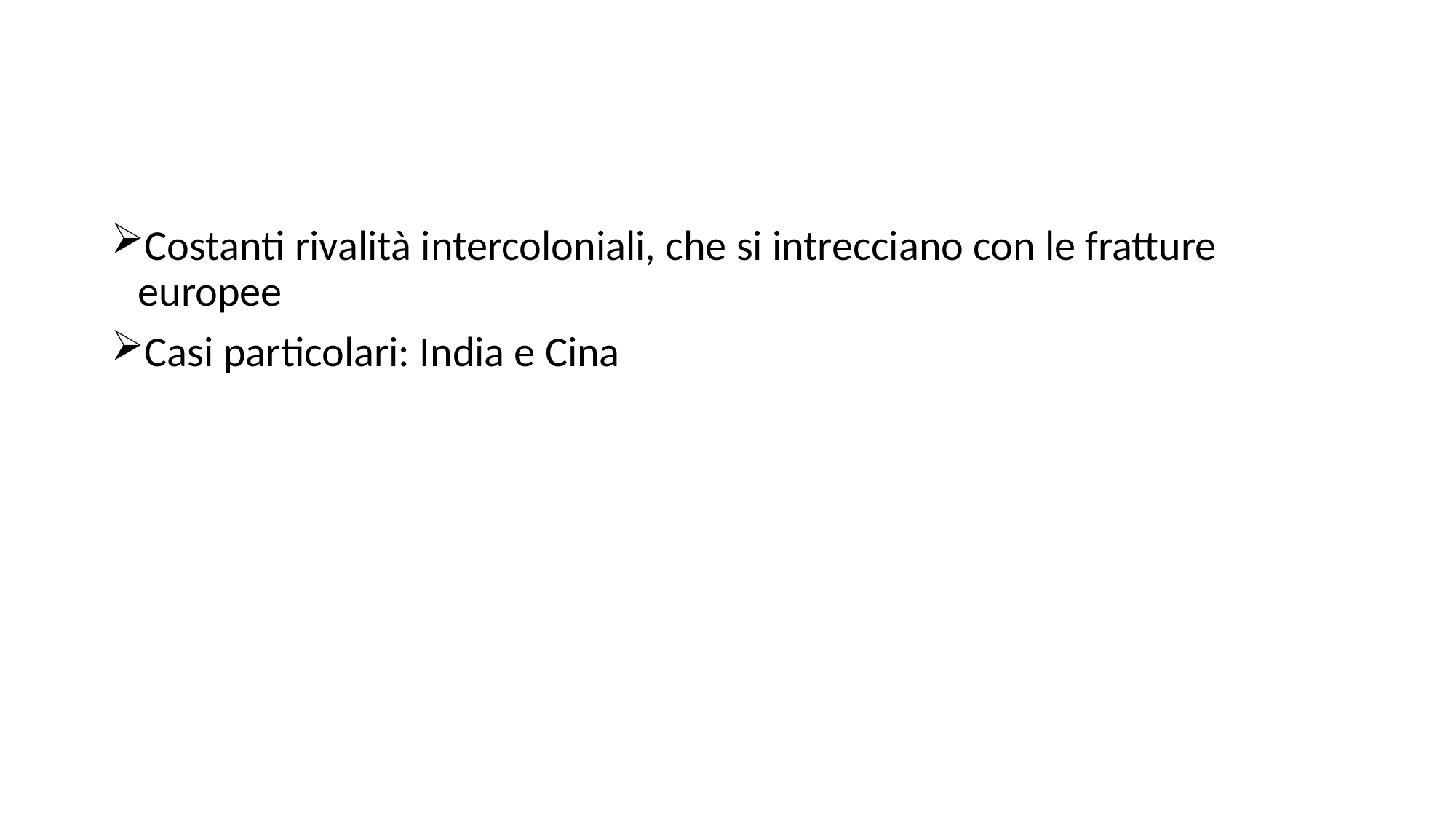

#
Costanti rivalità intercoloniali, che si intrecciano con le fratture europee
Casi particolari: India e Cina